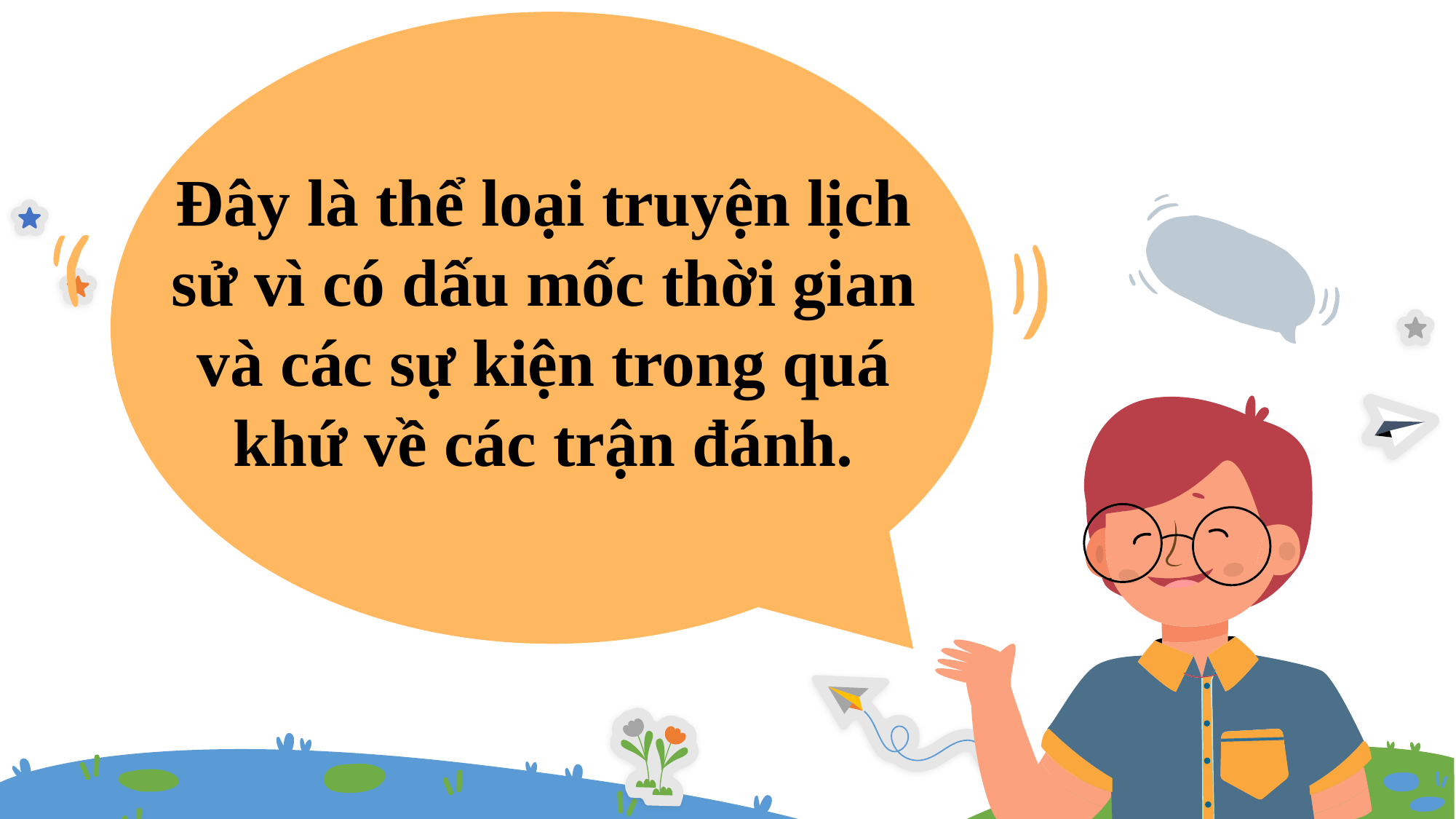

Đây là thể loại truyện lịch sử vì có dấu mốc thời gian và các sự kiện trong quá khứ về các trận đánh.